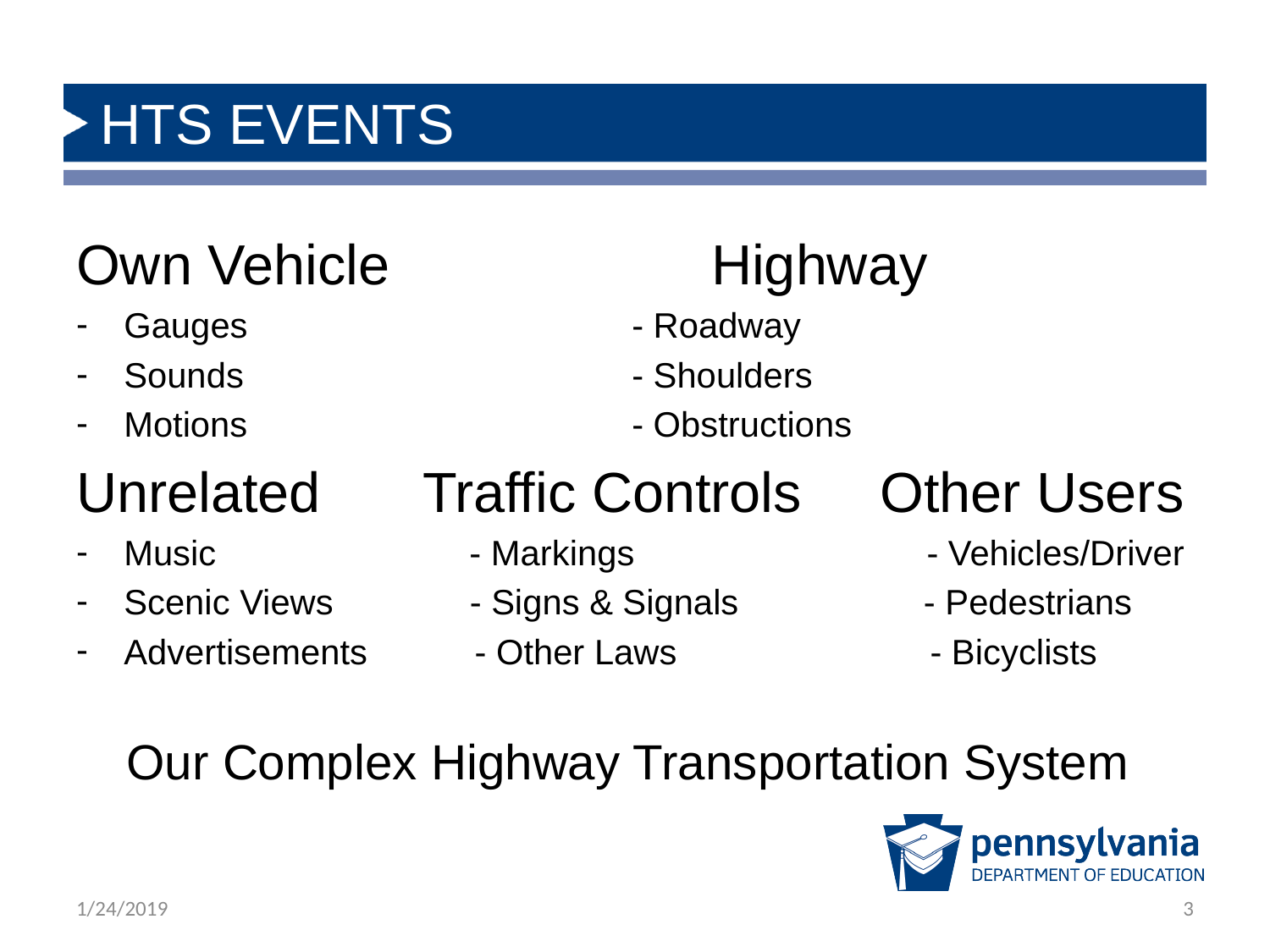

# HTS EVENTS
Own Vehicle			Highway
Gauges				- Roadway
Sounds				- Shoulders
Motions				- Obstructions
Unrelated	      Traffic Controls     Other Users
Music                          - Markings                              - Vehicles/Driver
Scenic Views              - Signs & Signals                   - Pedestrians
Advertisements           - Other Laws                          - Bicyclists

Our Complex Highway Transportation System

1/24/2019
3